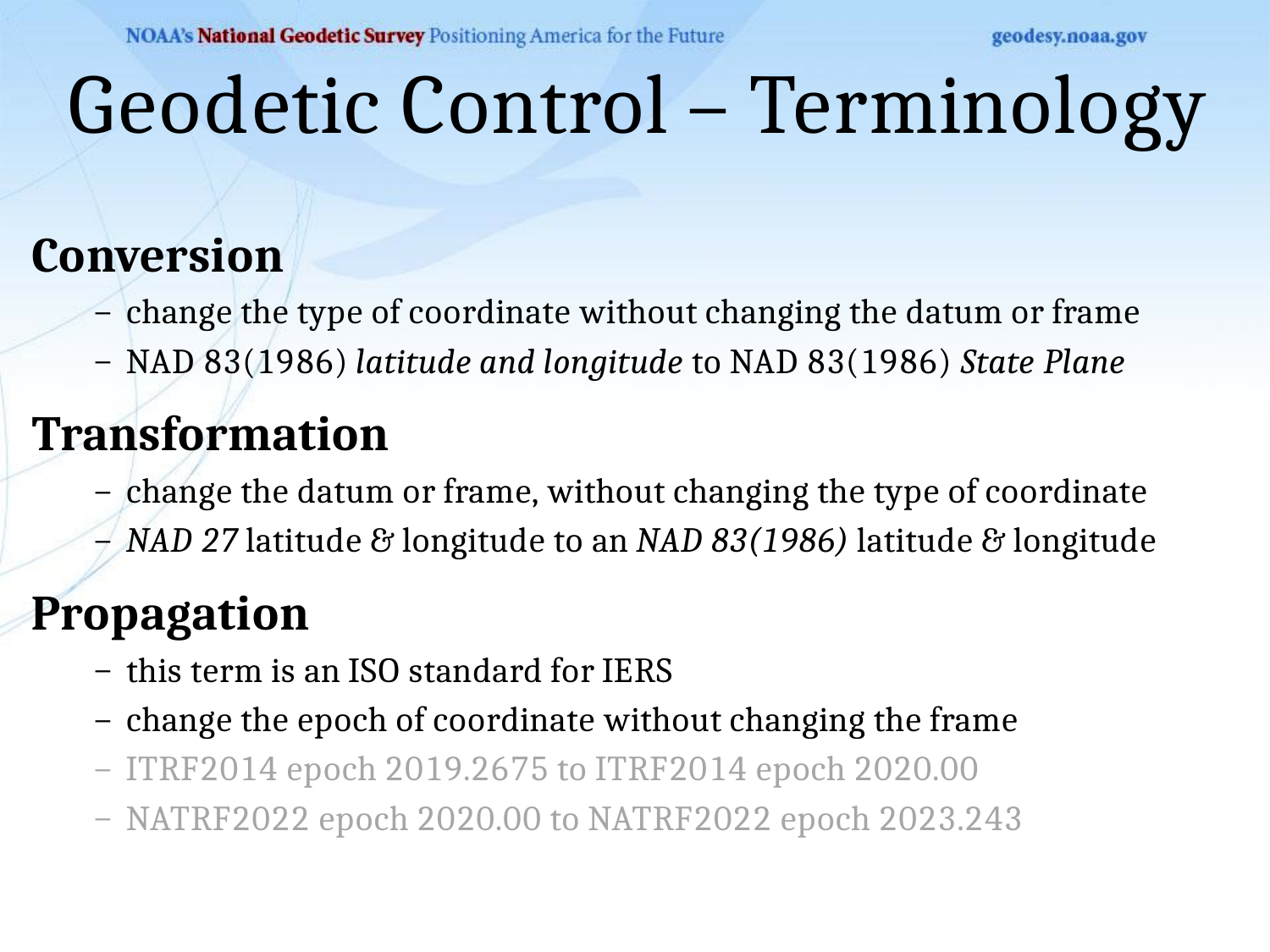

Geodetic Control – Terminology

Conversion
change the type of coordinate without changing the datum or frame
NAD 83(1986) latitude and longitude to NAD 83(1986) State Plane
Transformation
change the datum or frame, without changing the type of coordinate
NAD 27 latitude & longitude to an NAD 83(1986) latitude & longitude
Propagation
this term is an ISO standard for IERS
change the epoch of coordinate without changing the frame
ITRF2014 epoch 2019.2675 to ITRF2014 epoch 2020.00
NATRF2022 epoch 2020.00 to NATRF2022 epoch 2023.243